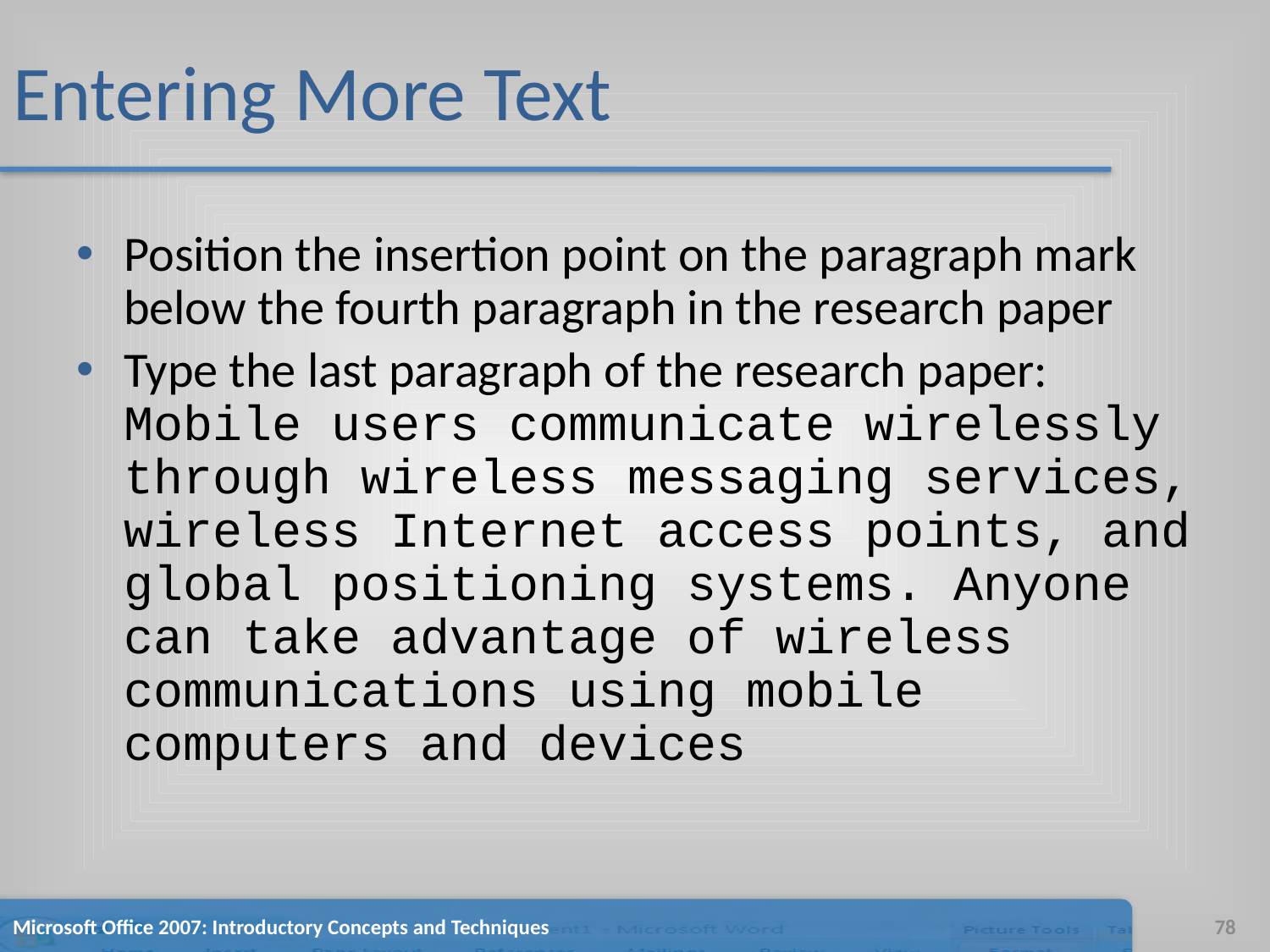

# Entering More Text
Position the insertion point on the paragraph mark below the fourth paragraph in the research paper
Type the last paragraph of the research paper: Mobile users communicate wirelessly through wireless messaging services, wireless Internet access points, and global positioning systems. Anyone can take advantage of wireless communications using mobile computers and devices
Microsoft Office 2007: Introductory Concepts and Techniques
78